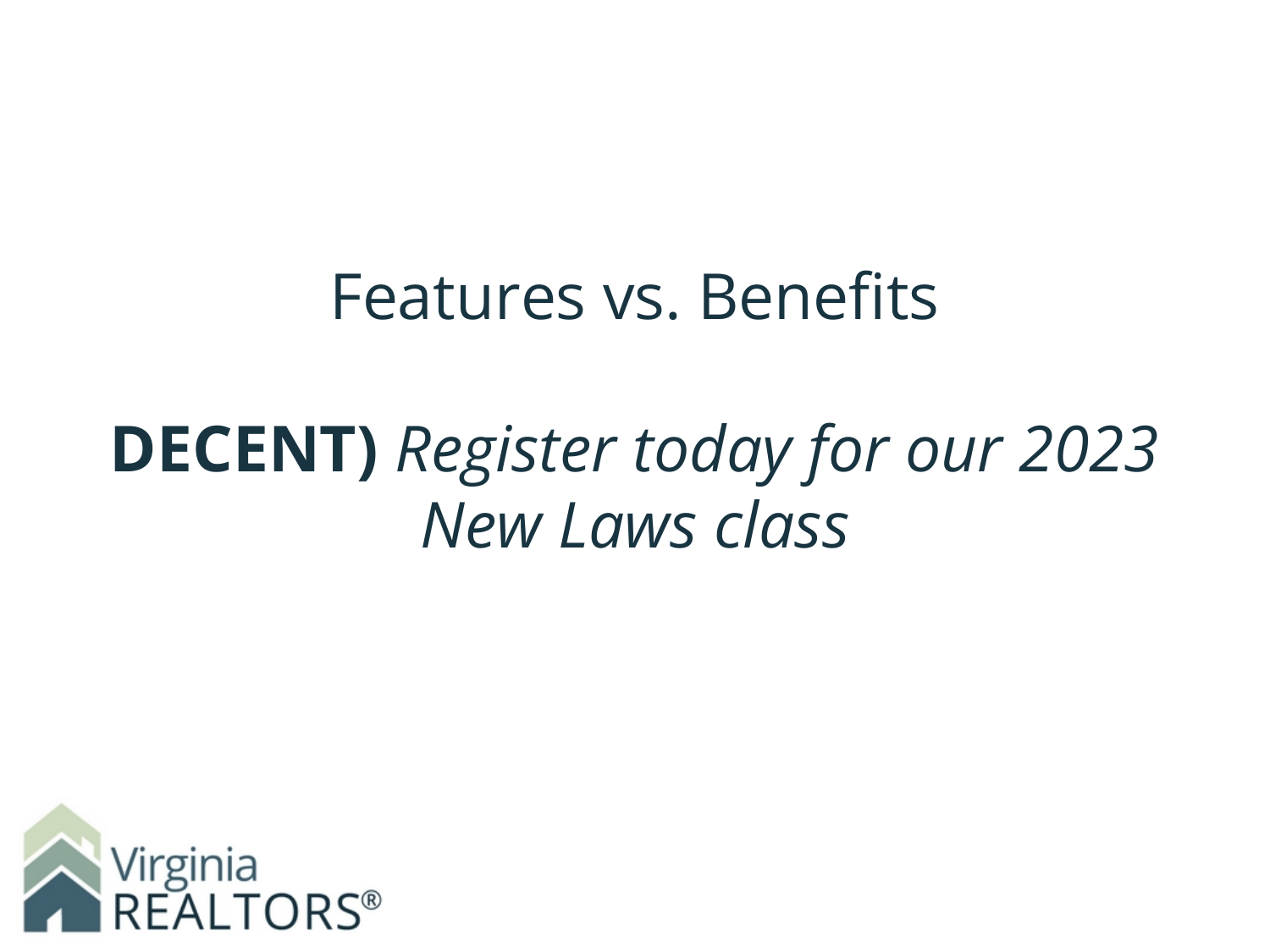

# Features vs. Benefits DECENT) Register today for our 2023 New Laws class